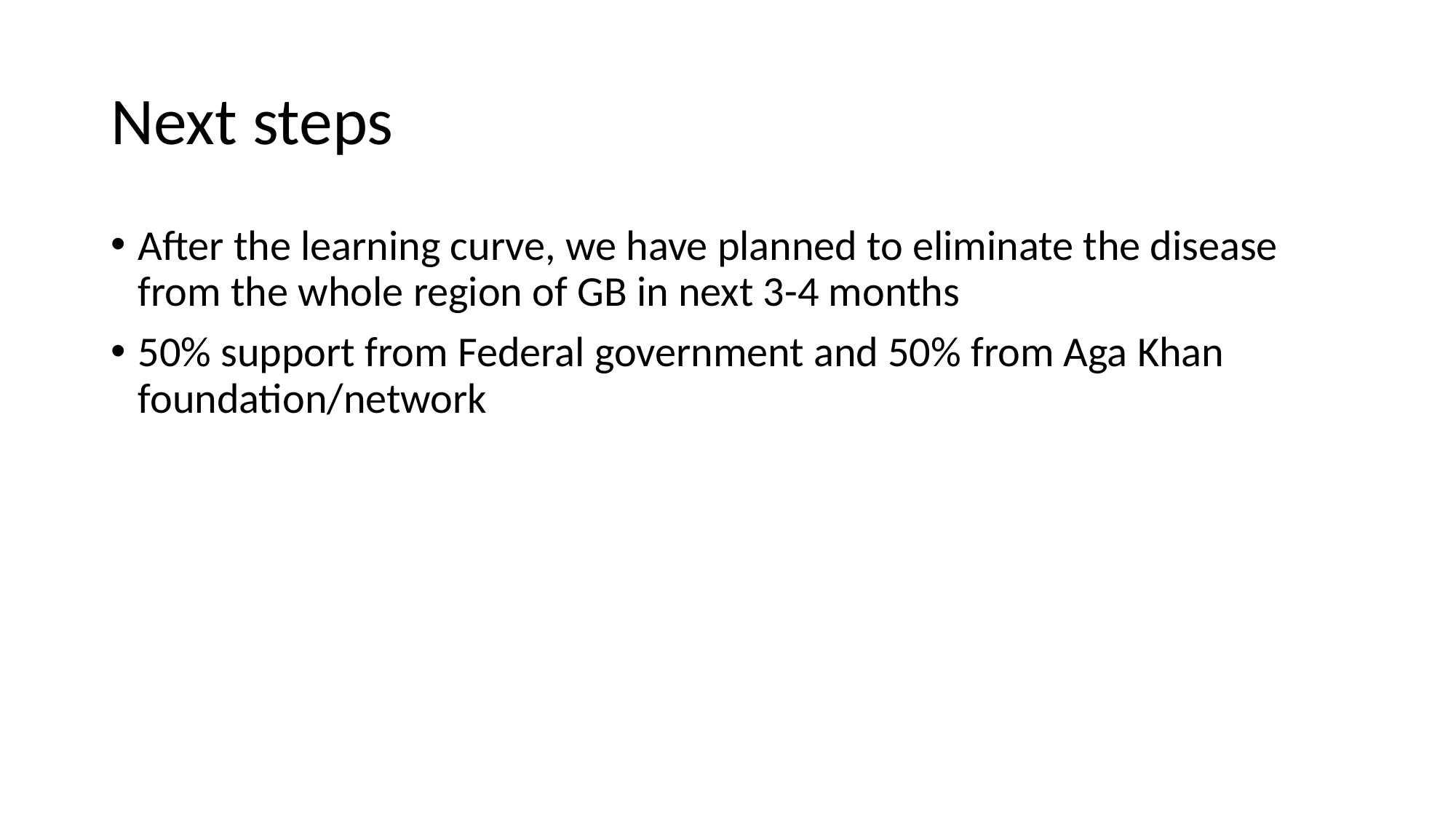

# Next steps
After the learning curve, we have planned to eliminate the disease from the whole region of GB in next 3-4 months
50% support from Federal government and 50% from Aga Khan foundation/network